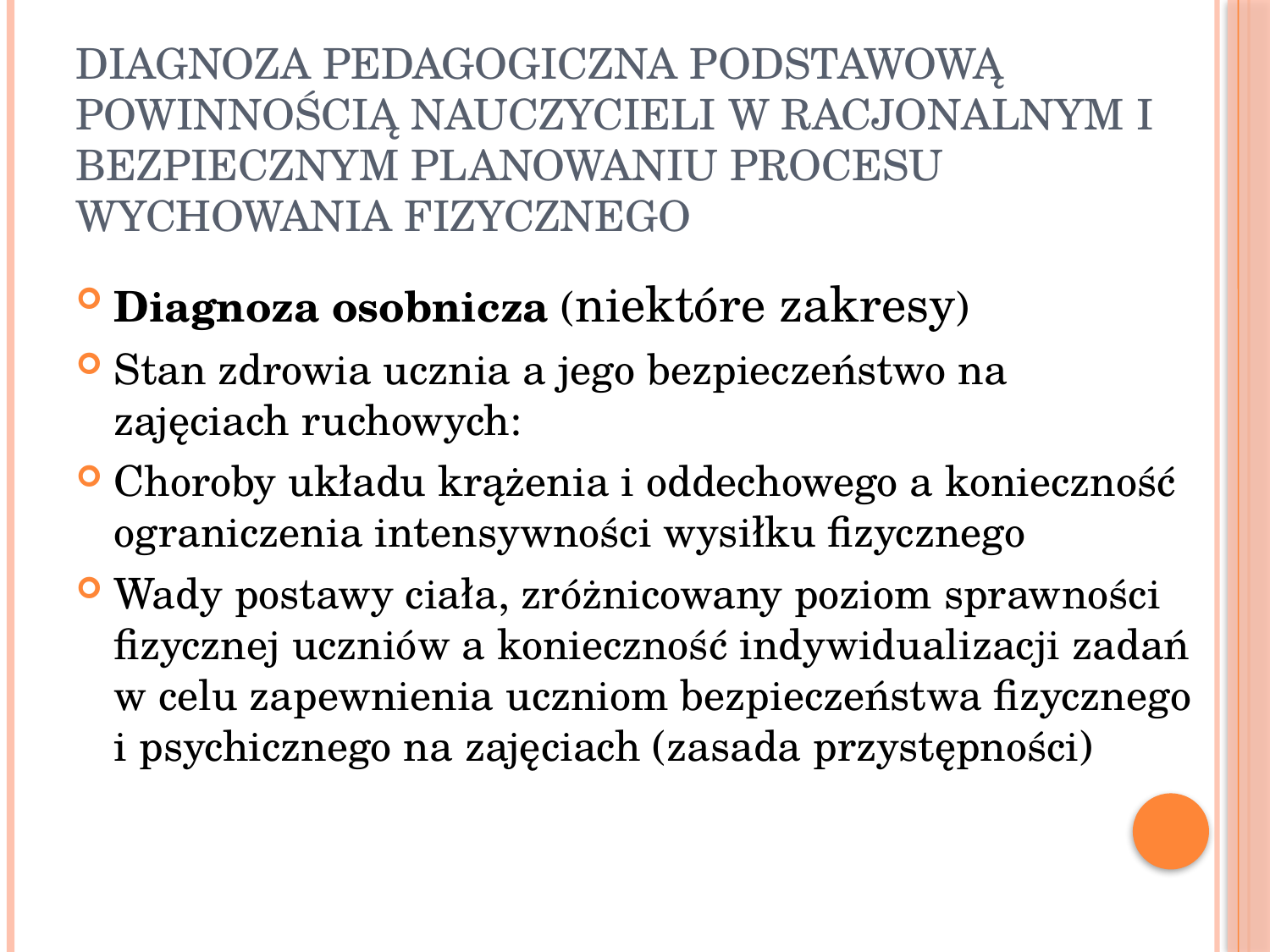

# Diagnoza pedagogiczna podstawową powinnością nauczycieli w racjonalnym i bezpiecznym planowaniu procesu wychowania fizycznego
Diagnoza osobnicza (niektóre zakresy)
Stan zdrowia ucznia a jego bezpieczeństwo na zajęciach ruchowych:
Choroby układu krążenia i oddechowego a konieczność ograniczenia intensywności wysiłku fizycznego
Wady postawy ciała, zróżnicowany poziom sprawności fizycznej uczniów a konieczność indywidualizacji zadań w celu zapewnienia uczniom bezpieczeństwa fizycznego i psychicznego na zajęciach (zasada przystępności)